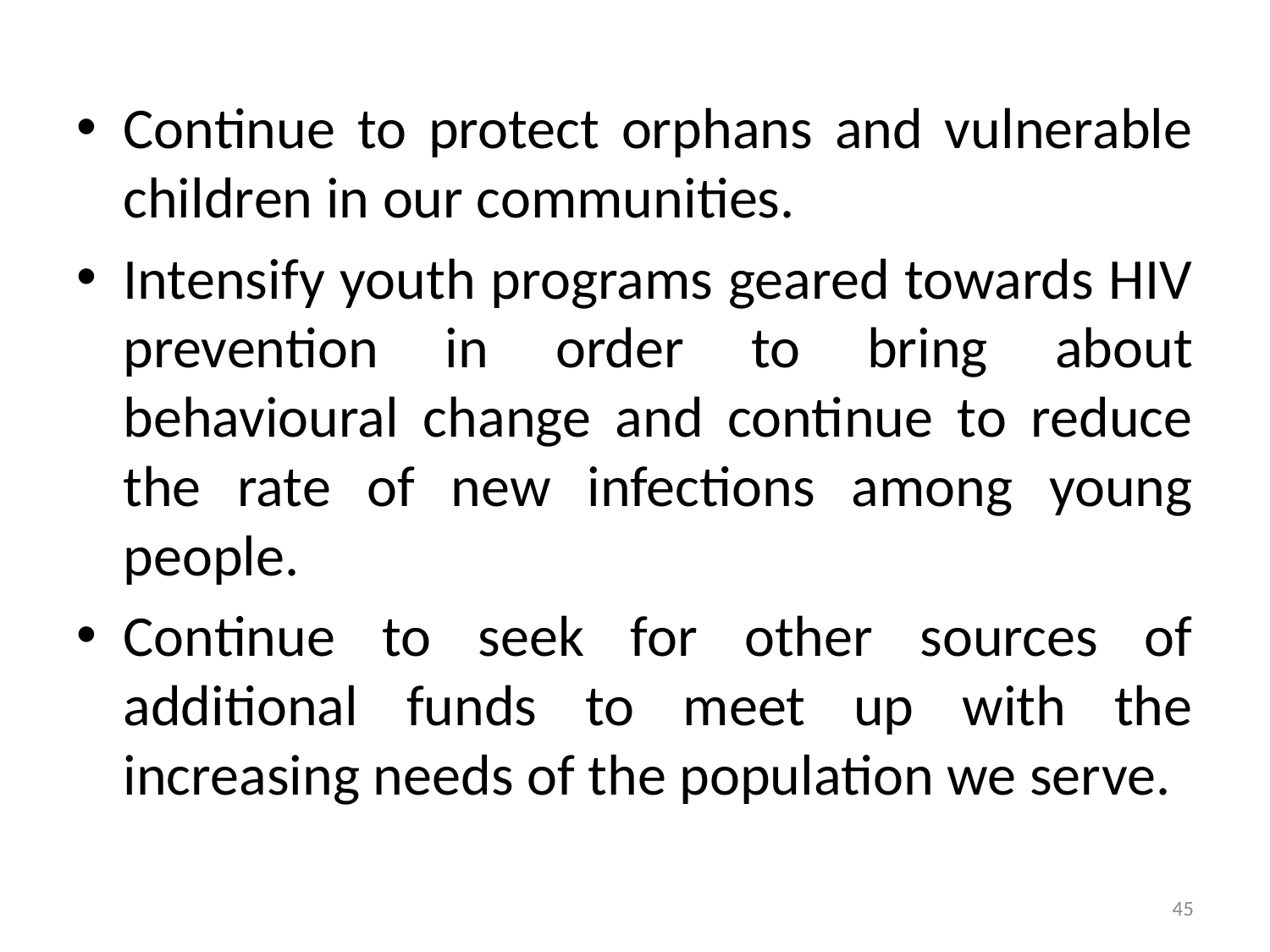

Continue to protect orphans and vulnerable children in our communities.
Intensify youth programs geared towards HIV prevention in order to bring about behavioural change and continue to reduce the rate of new infections among young people.
Continue to seek for other sources of additional funds to meet up with the increasing needs of the population we serve.

45